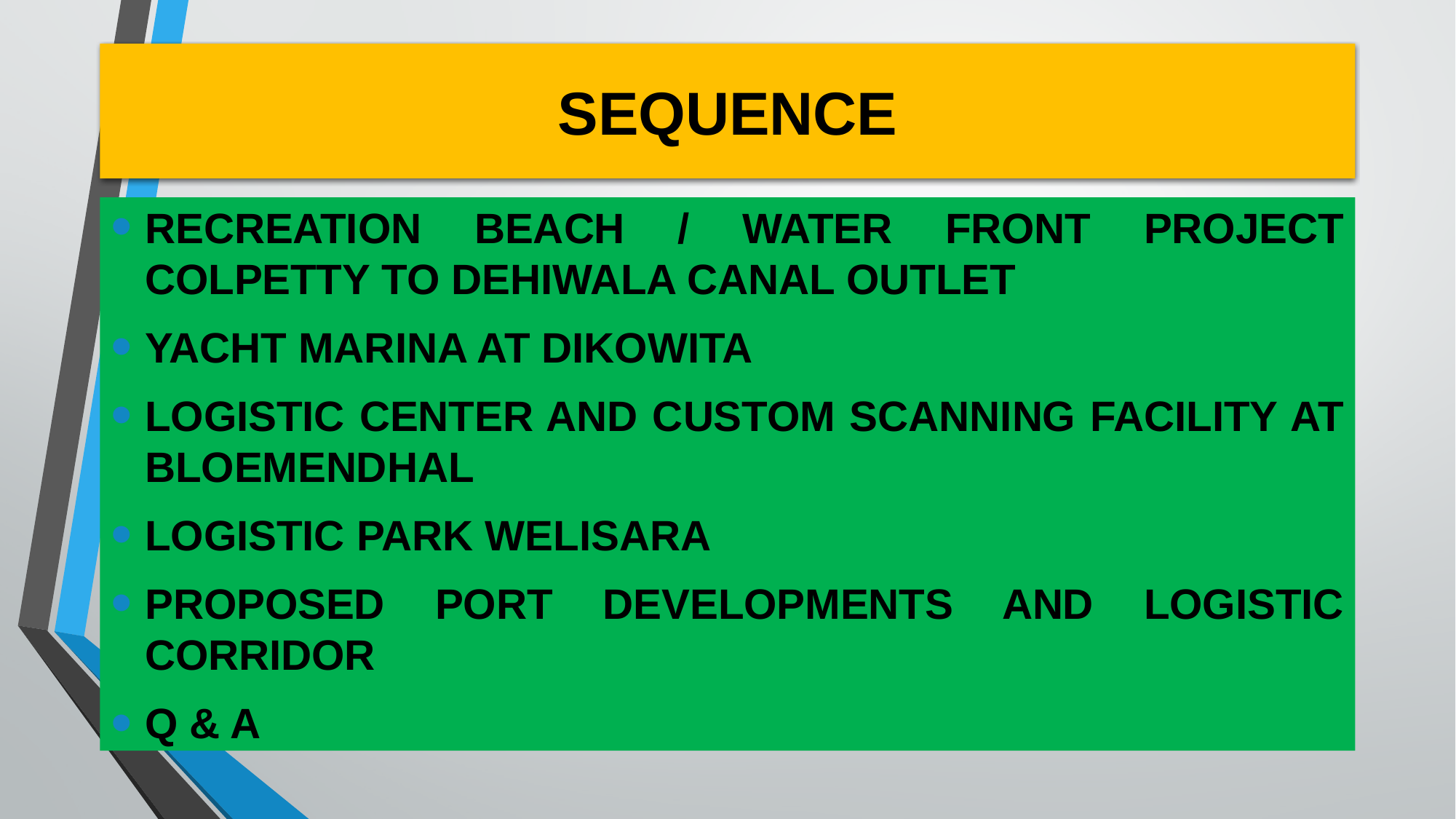

# SEQUENCE
RECREATION BEACH / WATER FRONT PROJECT COLPETTY TO DEHIWALA CANAL OUTLET
YACHT MARINA AT DIKOWITA
LOGISTIC CENTER AND CUSTOM SCANNING FACILITY AT BLOEMENDHAL
LOGISTIC PARK WELISARA
PROPOSED PORT DEVELOPMENTS AND LOGISTIC CORRIDOR
Q & A